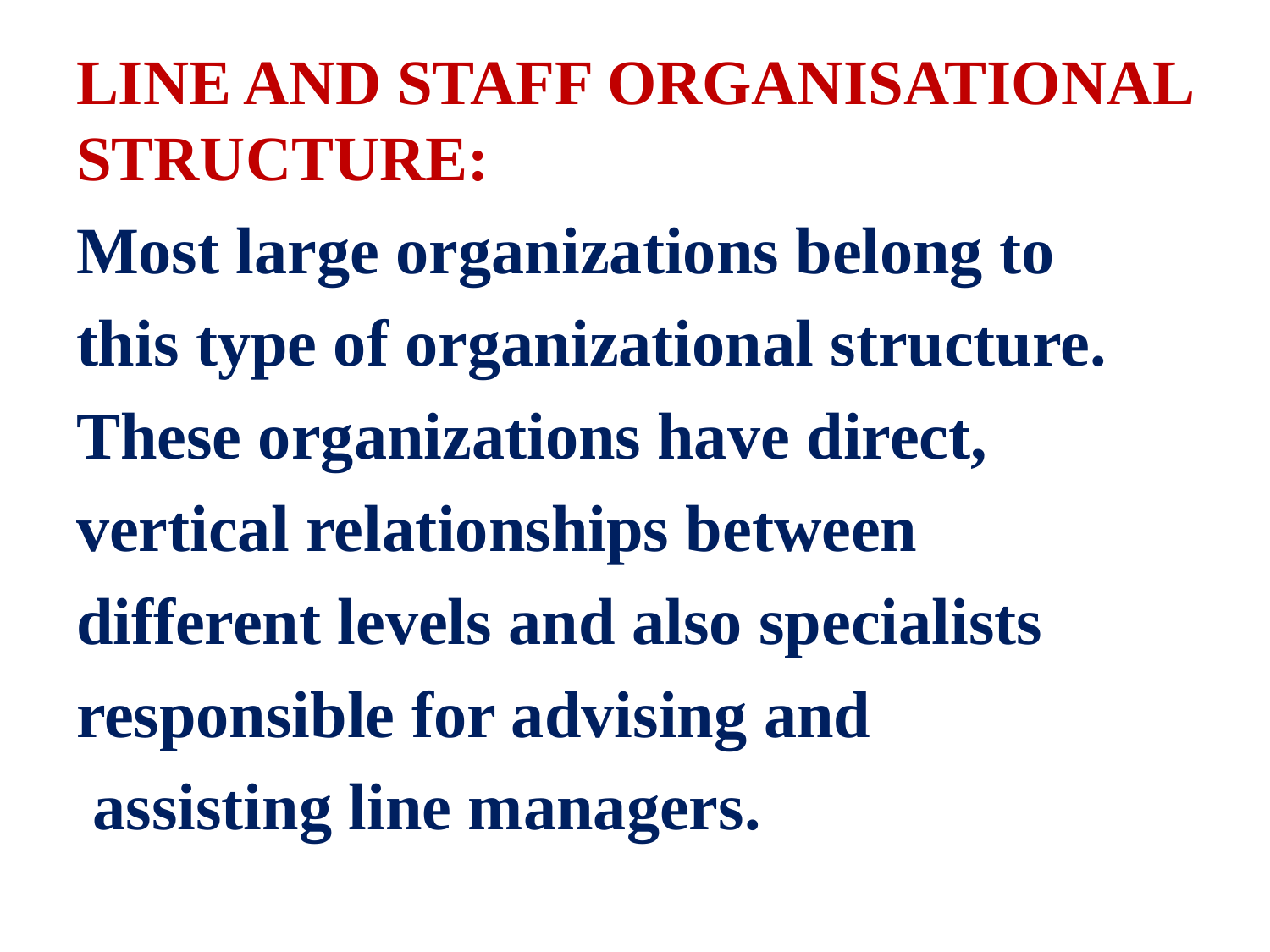

# LINE AND STAFF ORGANISATIONAL STRUCTURE:
Most large organizations belong to
this type of organizational structure.
These organizations have direct,
vertical relationships between
different levels and also specialists
responsible for advising and
 assisting line managers.